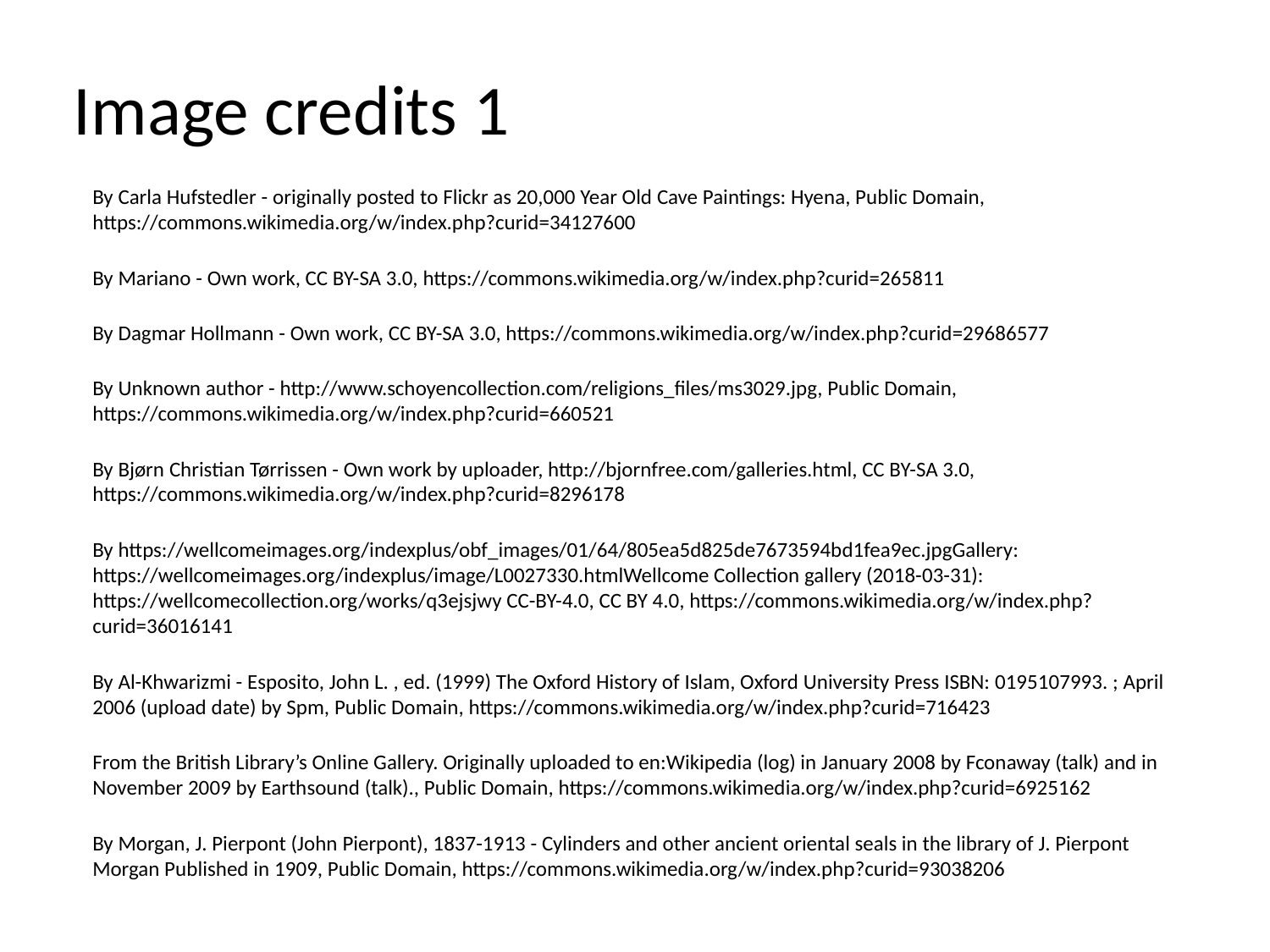

Image credits 1
By Carla Hufstedler - originally posted to Flickr as 20,000 Year Old Cave Paintings: Hyena, Public Domain, https://commons.wikimedia.org/w/index.php?curid=34127600
By Mariano - Own work, CC BY-SA 3.0, https://commons.wikimedia.org/w/index.php?curid=265811
By Dagmar Hollmann - Own work, CC BY-SA 3.0, https://commons.wikimedia.org/w/index.php?curid=29686577
By Unknown author - http://www.schoyencollection.com/religions_files/ms3029.jpg, Public Domain, https://commons.wikimedia.org/w/index.php?curid=660521
By Bjørn Christian Tørrissen - Own work by uploader, http://bjornfree.com/galleries.html, CC BY-SA 3.0, https://commons.wikimedia.org/w/index.php?curid=8296178
By https://wellcomeimages.org/indexplus/obf_images/01/64/805ea5d825de7673594bd1fea9ec.jpgGallery: https://wellcomeimages.org/indexplus/image/L0027330.htmlWellcome Collection gallery (2018-03-31): https://wellcomecollection.org/works/q3ejsjwy CC-BY-4.0, CC BY 4.0, https://commons.wikimedia.org/w/index.php?curid=36016141
By Al-Khwarizmi - Esposito, John L. , ed. (1999) The Oxford History of Islam, Oxford University Press ISBN: 0195107993. ; April 2006 (upload date) by Spm, Public Domain, https://commons.wikimedia.org/w/index.php?curid=716423
From the British Library’s Online Gallery. Originally uploaded to en:Wikipedia (log) in January 2008 by Fconaway (talk) and in November 2009 by Earthsound (talk)., Public Domain, https://commons.wikimedia.org/w/index.php?curid=6925162
By Morgan, J. Pierpont (John Pierpont), 1837-1913 - Cylinders and other ancient oriental seals in the library of J. Pierpont Morgan Published in 1909, Public Domain, https://commons.wikimedia.org/w/index.php?curid=93038206